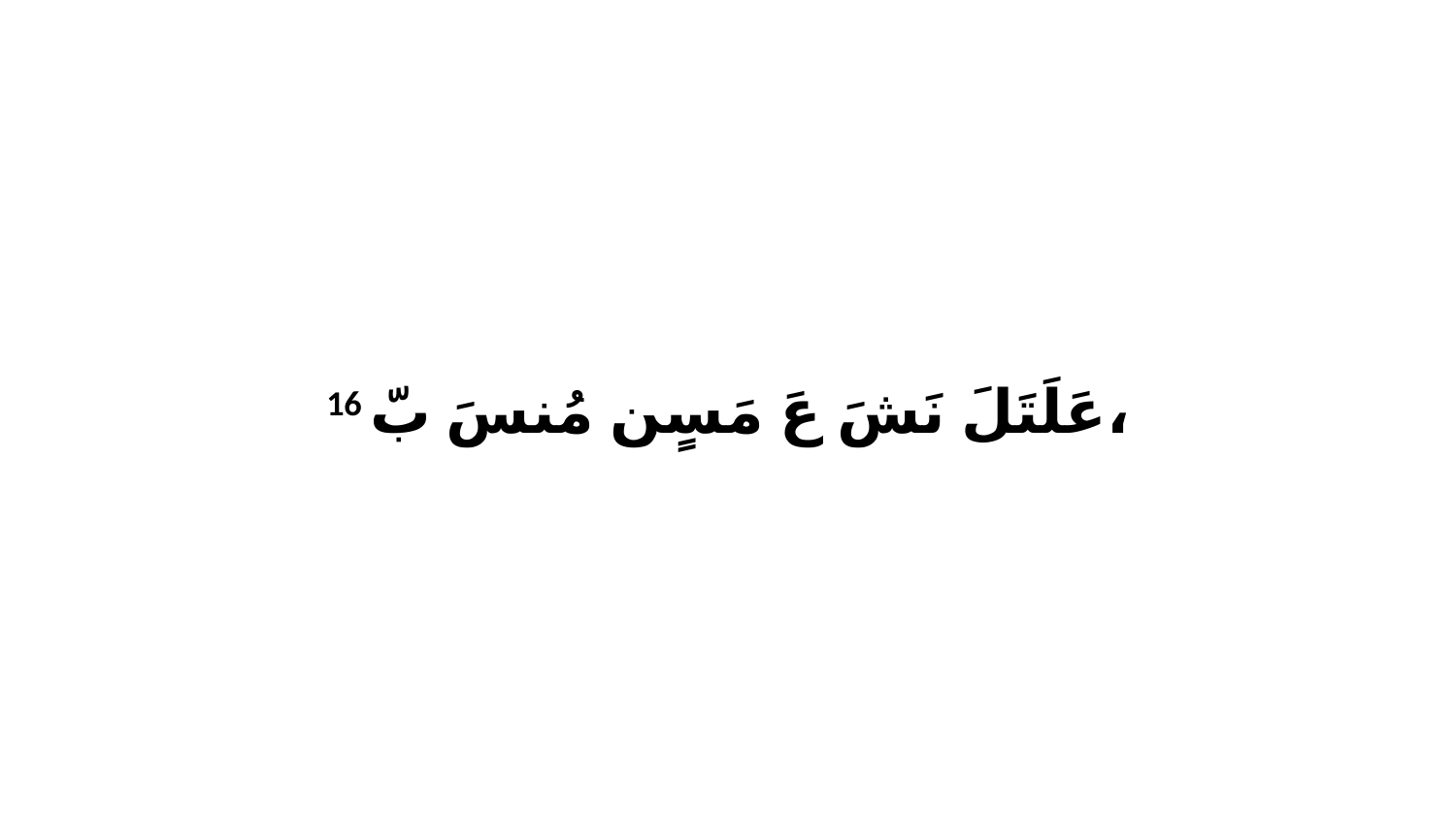

16 عَلَتَلَ نَشَ عَ مَسٍن مُنسَ بّ،